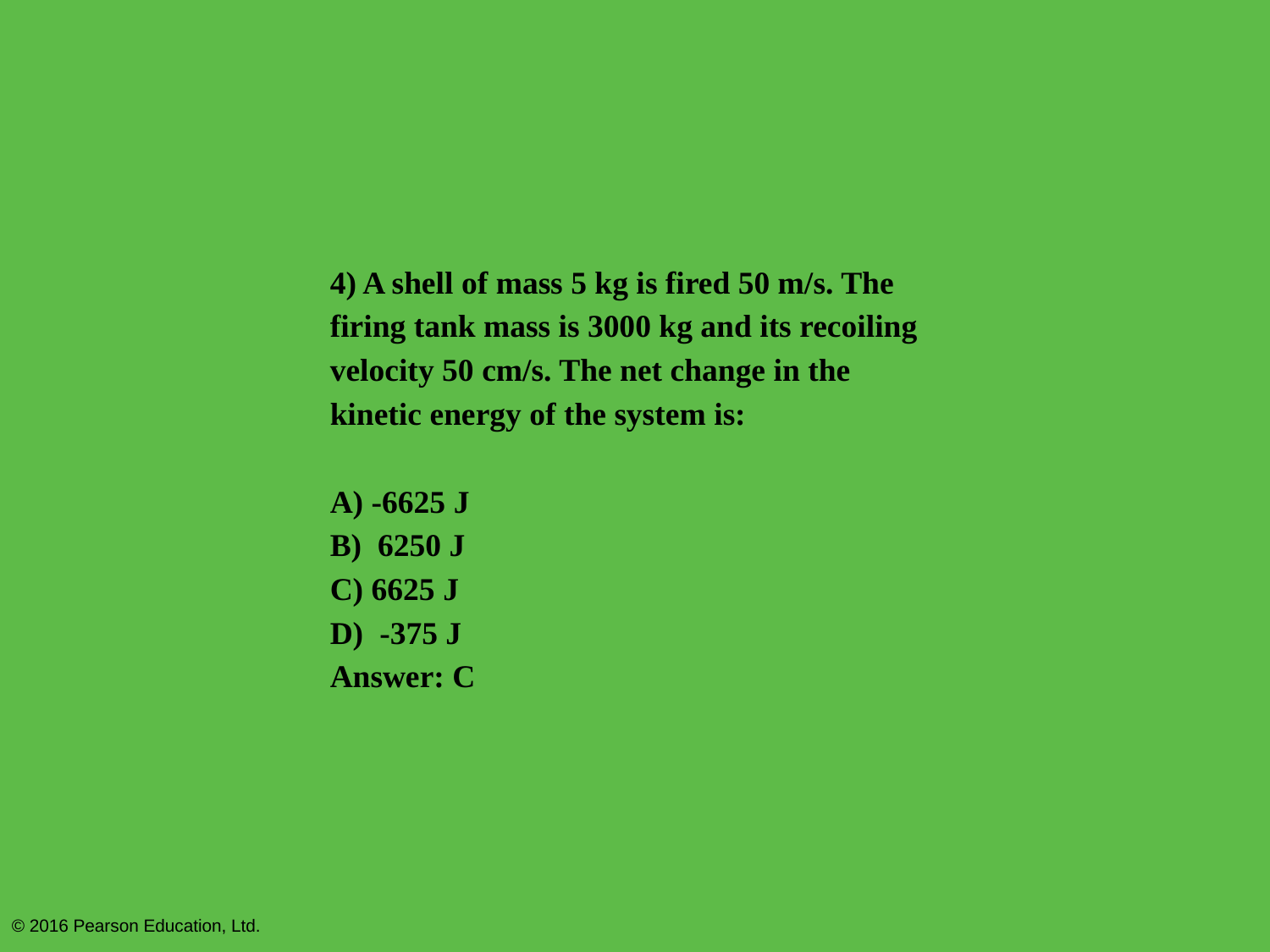

4) A shell of mass 5 kg is fired 50 m/s. The firing tank mass is 3000 kg and its recoiling velocity 50 cm/s. The net change in the kinetic energy of the system is:

A) -6625 J
B)  6250 J
C) 6625 J
D)  -375 J
Answer: C
© 2016 Pearson Education, Ltd.